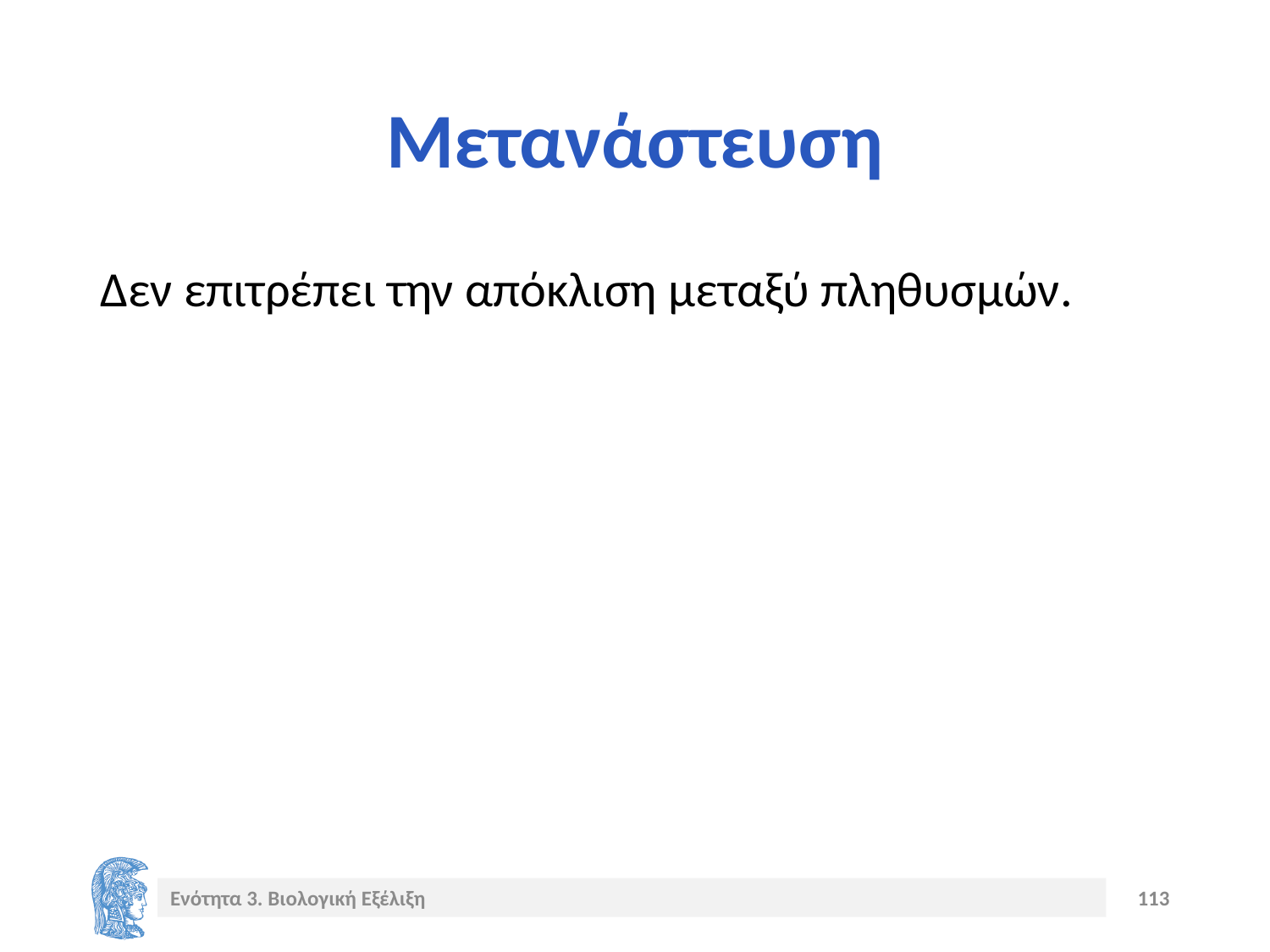

# Μετανάστευση
Δεν επιτρέπει την απόκλιση μεταξύ πληθυσμών.
Ενότητα 3. Βιολογική Εξέλιξη
113